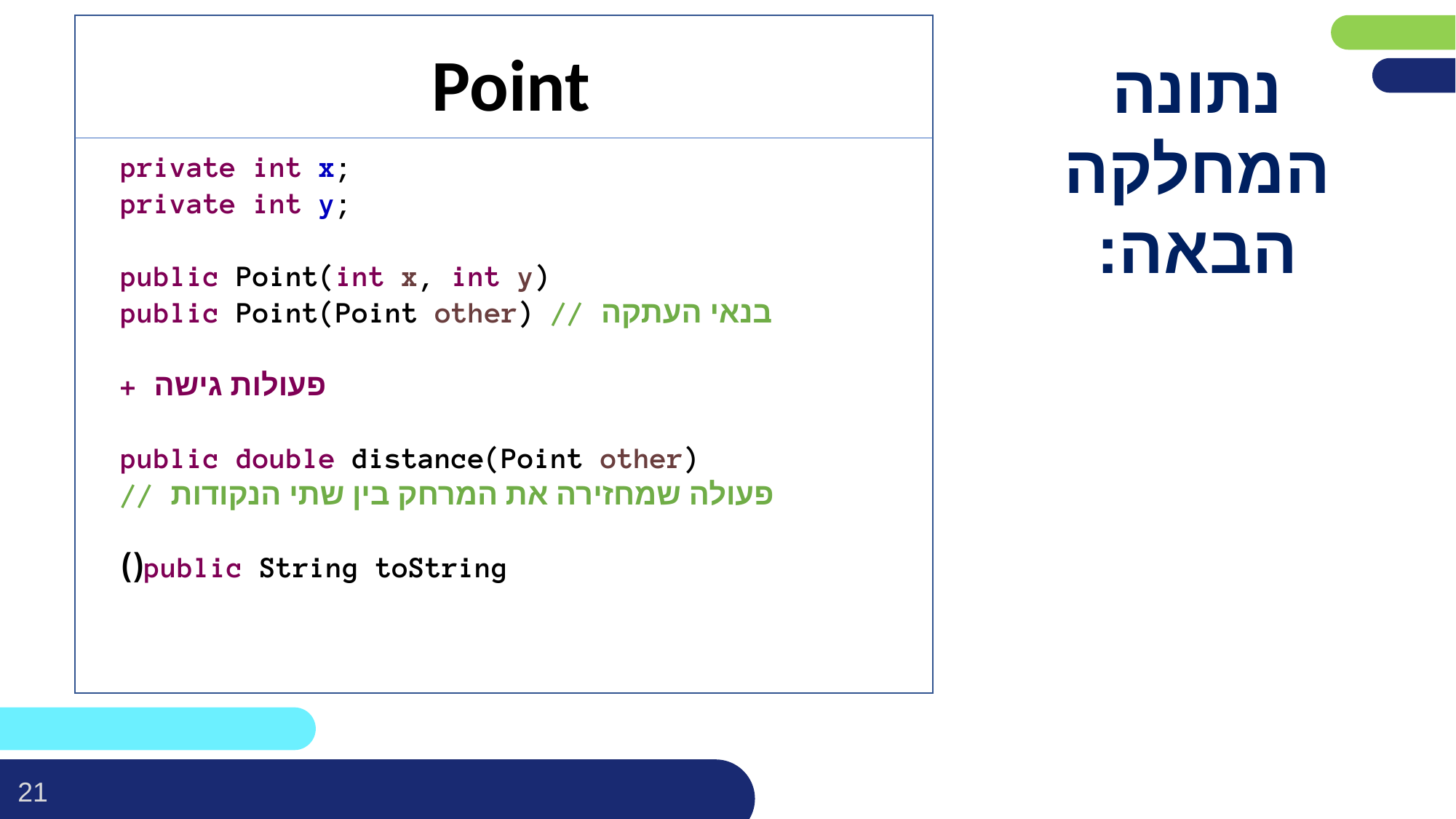

פריסה 4
(הפריסות שונות זו מזו במיקום תיבות הטקסט וגרפיקת הרקע,
ותוכלו לגוון ביניהן)

Point
# נתונה המחלקה הבאה:
private int x;
private int y;

public Point(int x, int y)
public Point(Point other) // בנאי העתקה

+ פעולות גישה

public double distance(Point other)
// פעולה שמחזירה את המרחק בין שתי הנקודות

public String toString()

את השקופית הזו תוכלו לשכפל, על מנת ליצור שקופיות נוספות הזהות לה – אליהן תוכלו להכניס את התכנים.

כדי לשכפל אותה, לחצו עליה קליק ימיני בתפריט השקופיות בצד ובחרו
"שכפל שקופית" או "Duplicate Slide"
(מחקו ריבוע זה לאחר הקריאה)